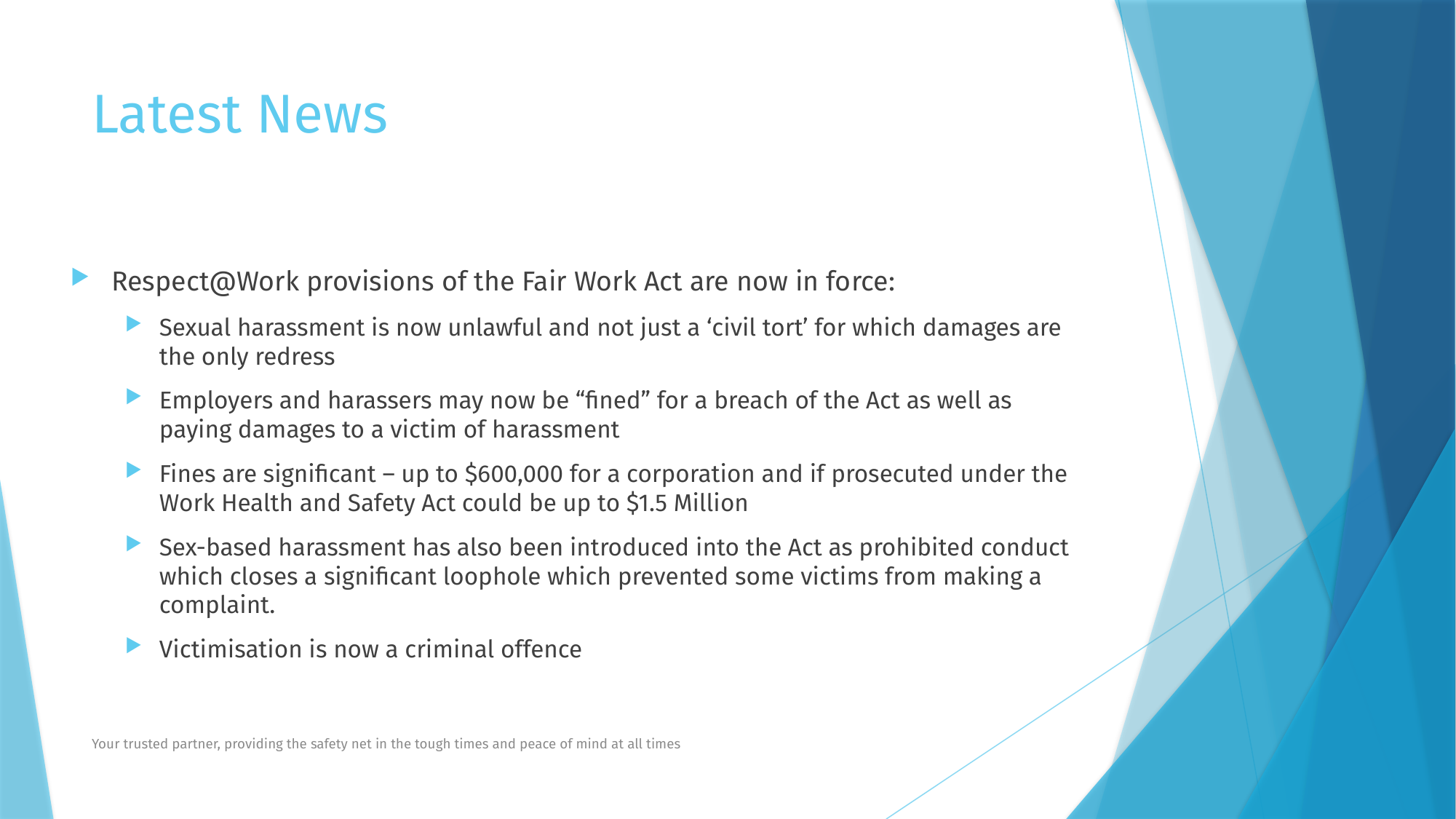

# Latest News
Respect@Work provisions of the Fair Work Act are now in force:
Sexual harassment is now unlawful and not just a ‘civil tort’ for which damages are the only redress
Employers and harassers may now be “fined” for a breach of the Act as well as paying damages to a victim of harassment
Fines are significant – up to $600,000 for a corporation and if prosecuted under the Work Health and Safety Act could be up to $1.5 Million
Sex-based harassment has also been introduced into the Act as prohibited conduct which closes a significant loophole which prevented some victims from making a complaint.
Victimisation is now a criminal offence

Your trusted partner, providing the safety net in the tough times and peace of mind at all times